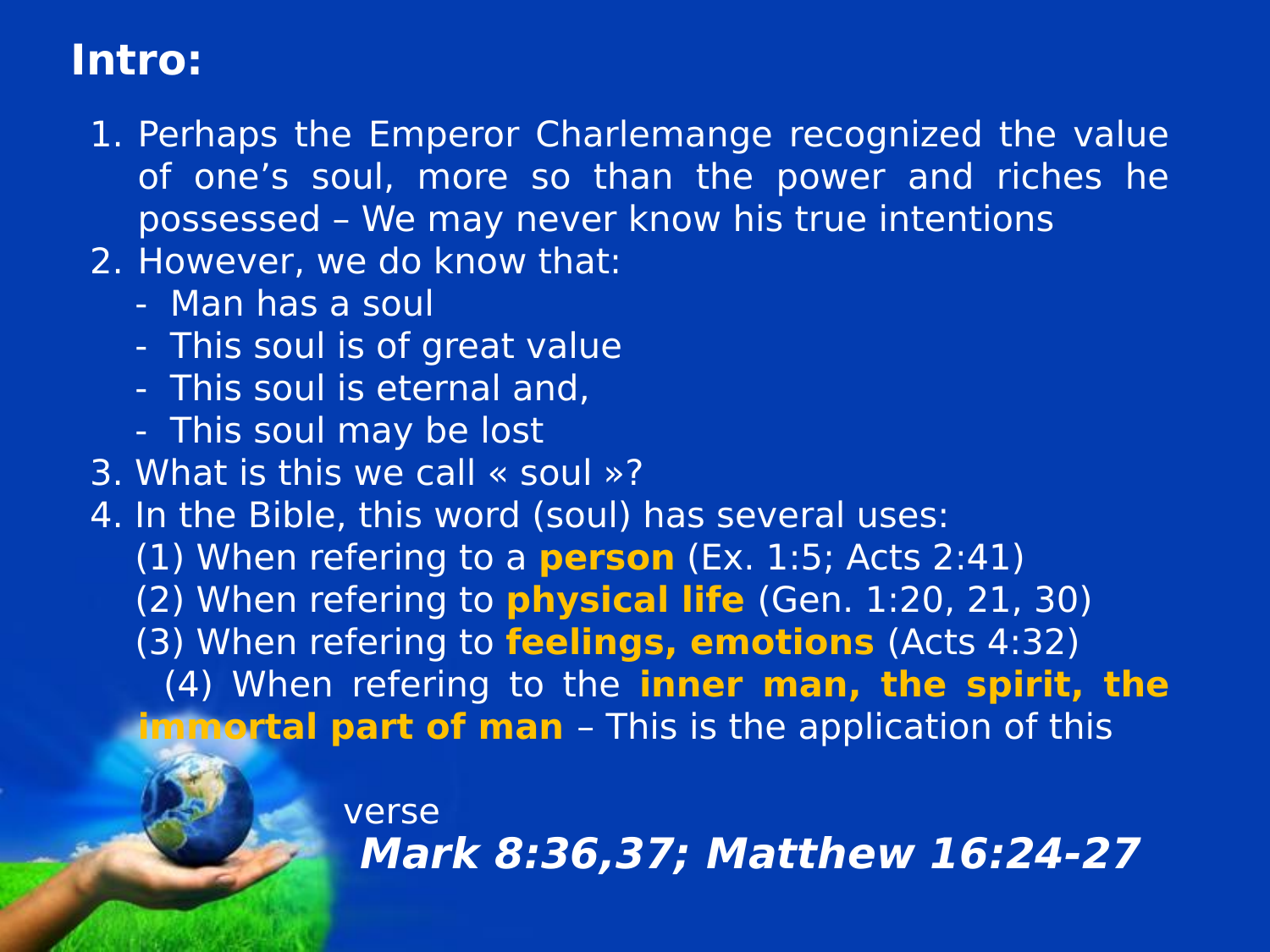

Intro:
Perhaps the Emperor Charlemange recognized the value of one’s soul, more so than the power and riches he possessed – We may never know his true intentions
However, we do know that:
    -  Man has a soul
    -  This soul is of great value
    -  This soul is eternal and,
    -  This soul may be lost
3. What is this we call « soul »?
4. In the Bible, this word (soul) has several uses:
    (1) When refering to a person (Ex. 1:5; Acts 2:41)
    (2) When refering to physical life (Gen. 1:20, 21, 30)
    (3) When refering to feelings, emotions (Acts 4:32)
    (4) When refering to the inner man, the spirit, the immortal part of man – This is the application of this                               							       verse
 Mark 8:36,37; Matthew 16:24-27